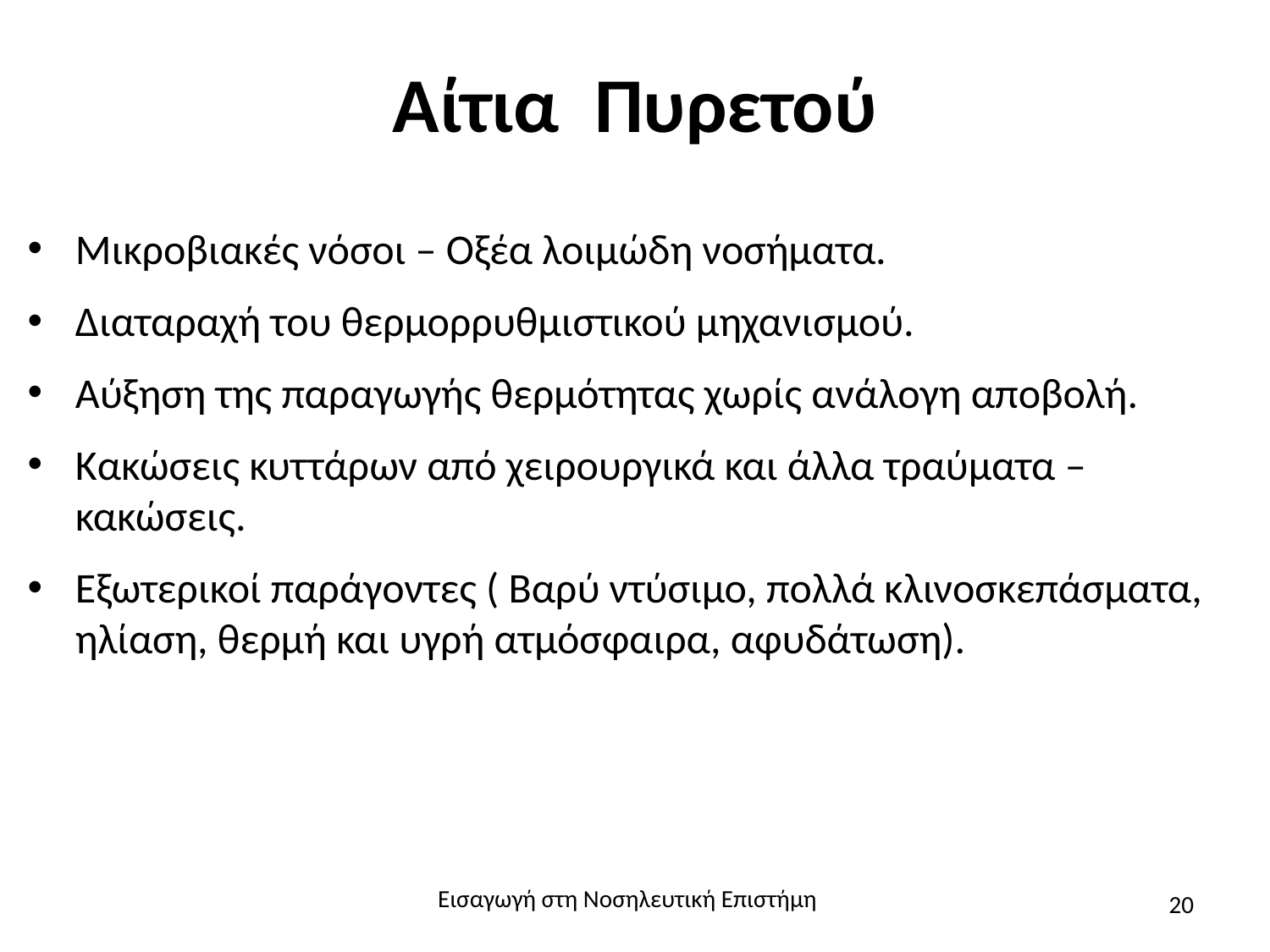

# Αίτια  Πυρετού
Μικροβιακές νόσοι – Οξέα λοιμώδη νοσήματα.
Διαταραχή του θερμορρυθμιστικού μηχανισμού.
Αύξηση της παραγωγής θερμότητας χωρίς ανάλογη αποβολή.
Κακώσεις κυττάρων από χειρουργικά και άλλα τραύματα – κακώσεις.
Εξωτερικοί παράγοντες ( Βαρύ ντύσιμο, πολλά κλινοσκεπάσματα, ηλίαση, θερμή και υγρή ατμόσφαιρα, αφυδάτωση).

Εισαγωγή στη Νοσηλευτική Επιστήμη

20